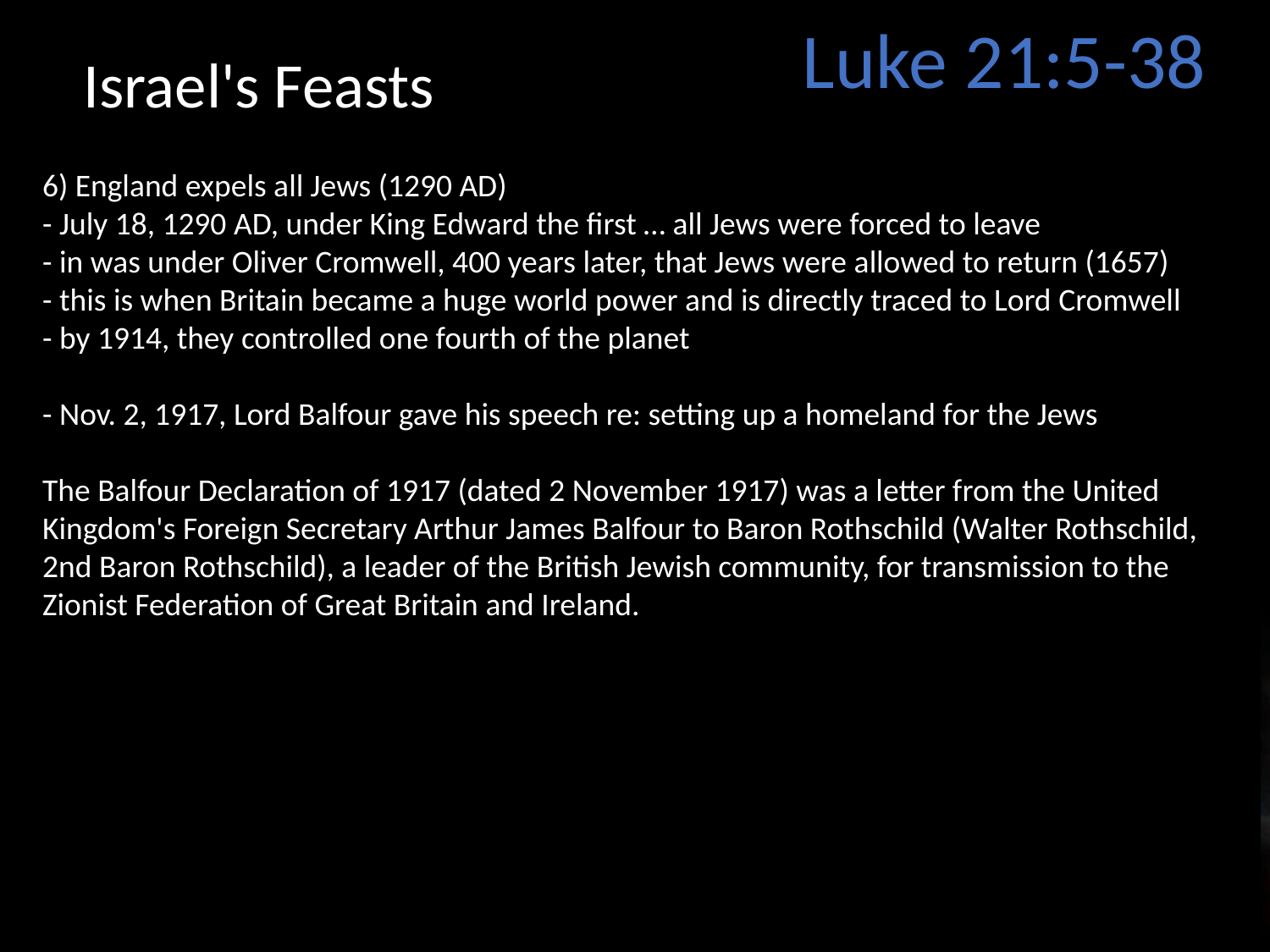

Luke 21:5-38
Israel's Feasts
6) England expels all Jews (1290 AD)
- July 18, 1290 AD, under King Edward the first … all Jews were forced to leave
- in was under Oliver Cromwell, 400 years later, that Jews were allowed to return (1657)
- this is when Britain became a huge world power and is directly traced to Lord Cromwell
- by 1914, they controlled one fourth of the planet

- Nov. 2, 1917, Lord Balfour gave his speech re: setting up a homeland for the Jews

The Balfour Declaration of 1917 (dated 2 November 1917) was a letter from the United
Kingdom's Foreign Secretary Arthur James Balfour to Baron Rothschild (Walter Rothschild,
2nd Baron Rothschild), a leader of the British Jewish community, for transmission to the
Zionist Federation of Great Britain and Ireland.